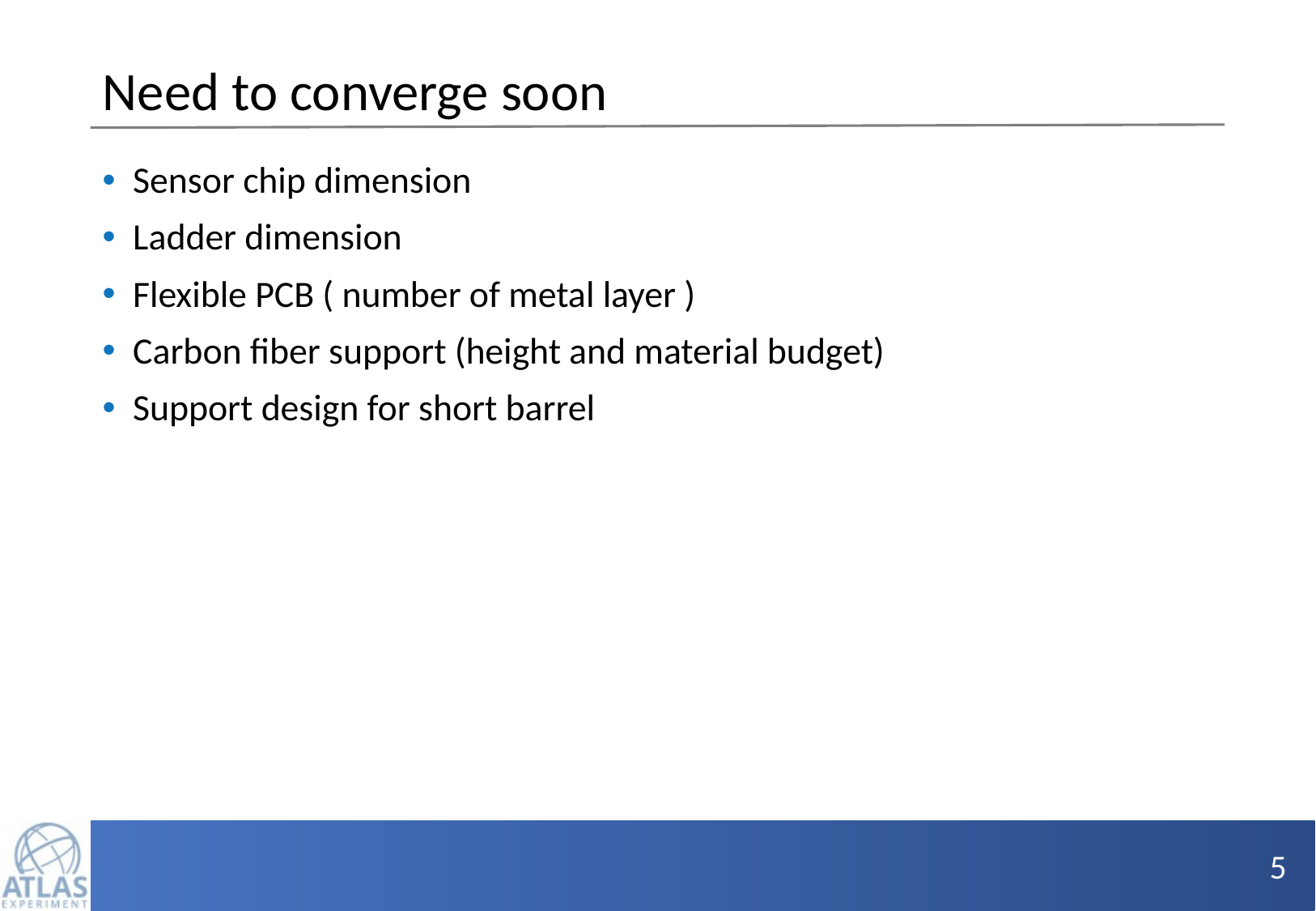

# Need to converge soon
Sensor chip dimension
Ladder dimension
Flexible PCB ( number of metal layer )
Carbon fiber support (height and material budget)
Support design for short barrel